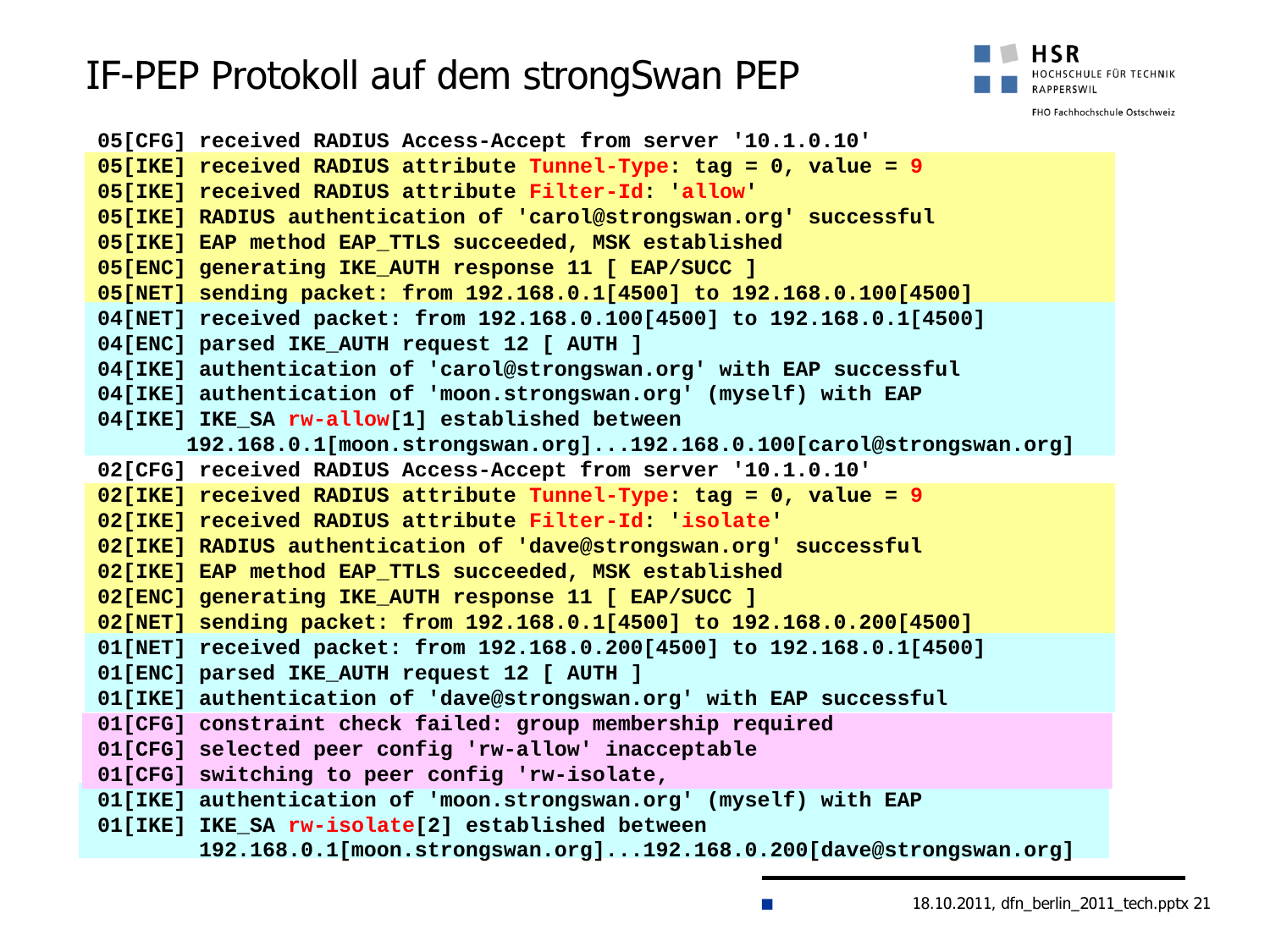

# IF-PEP Protokoll auf dem strongSwan PEP
05[CFG] received RADIUS Access-Accept from server '10.1.0.10'
05[IKE] received RADIUS attribute Tunnel-Type: tag = 0, value = 9
05[IKE] received RADIUS attribute Filter-Id: 'allow'
05[IKE] RADIUS authentication of 'carol@strongswan.org' successful
05[IKE] EAP method EAP_TTLS succeeded, MSK established
05[ENC] generating IKE_AUTH response 11 [ EAP/SUCC ]
05[NET] sending packet: from 192.168.0.1[4500] to 192.168.0.100[4500]
04[NET] received packet: from 192.168.0.100[4500] to 192.168.0.1[4500]
04[ENC] parsed IKE_AUTH request 12 [ AUTH ]
04[IKE] authentication of 'carol@strongswan.org' with EAP successful
04[IKE] authentication of 'moon.strongswan.org' (myself) with EAP
04[IKE] IKE_SA rw-allow[1] established between
       192.168.0.1[moon.strongswan.org]...192.168.0.100[carol@strongswan.org]
02[CFG] received RADIUS Access-Accept from server '10.1.0.10'
02[IKE] received RADIUS attribute Tunnel-Type: tag = 0, value = 9
02[IKE] received RADIUS attribute Filter-Id: 'isolate'
02[IKE] RADIUS authentication of 'dave@strongswan.org' successful
02[IKE] EAP method EAP_TTLS succeeded, MSK established
02[ENC] generating IKE_AUTH response 11 [ EAP/SUCC ]
02[NET] sending packet: from 192.168.0.1[4500] to 192.168.0.200[4500]
01[NET] received packet: from 192.168.0.200[4500] to 192.168.0.1[4500]
01[ENC] parsed IKE_AUTH request 12 [ AUTH ]
01[IKE] authentication of 'dave@strongswan.org' with EAP successful
01[CFG] constraint check failed: group membership required
01[CFG] selected peer config 'rw-allow' inacceptable
01[CFG] switching to peer config 'rw-isolate‚
01[IKE] authentication of 'moon.strongswan.org' (myself) with EAP
01[IKE] IKE_SA rw-isolate[2] established between
        192.168.0.1[moon.strongswan.org]...192.168.0.200[dave@strongswan.org]